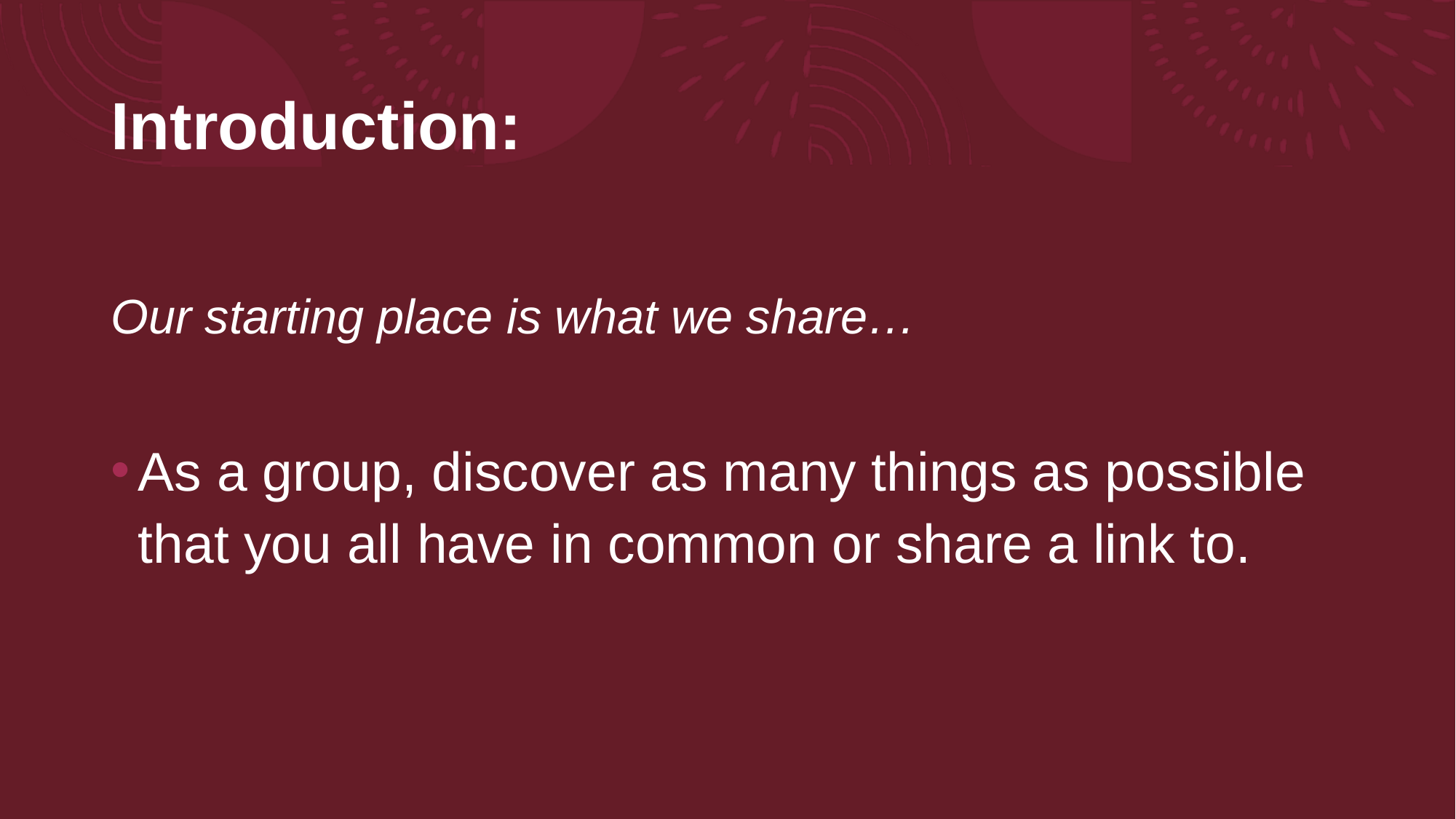

# Introduction:
Our starting place is what we share…

As a group, discover as many things as possible that you all have in common or share a link to.